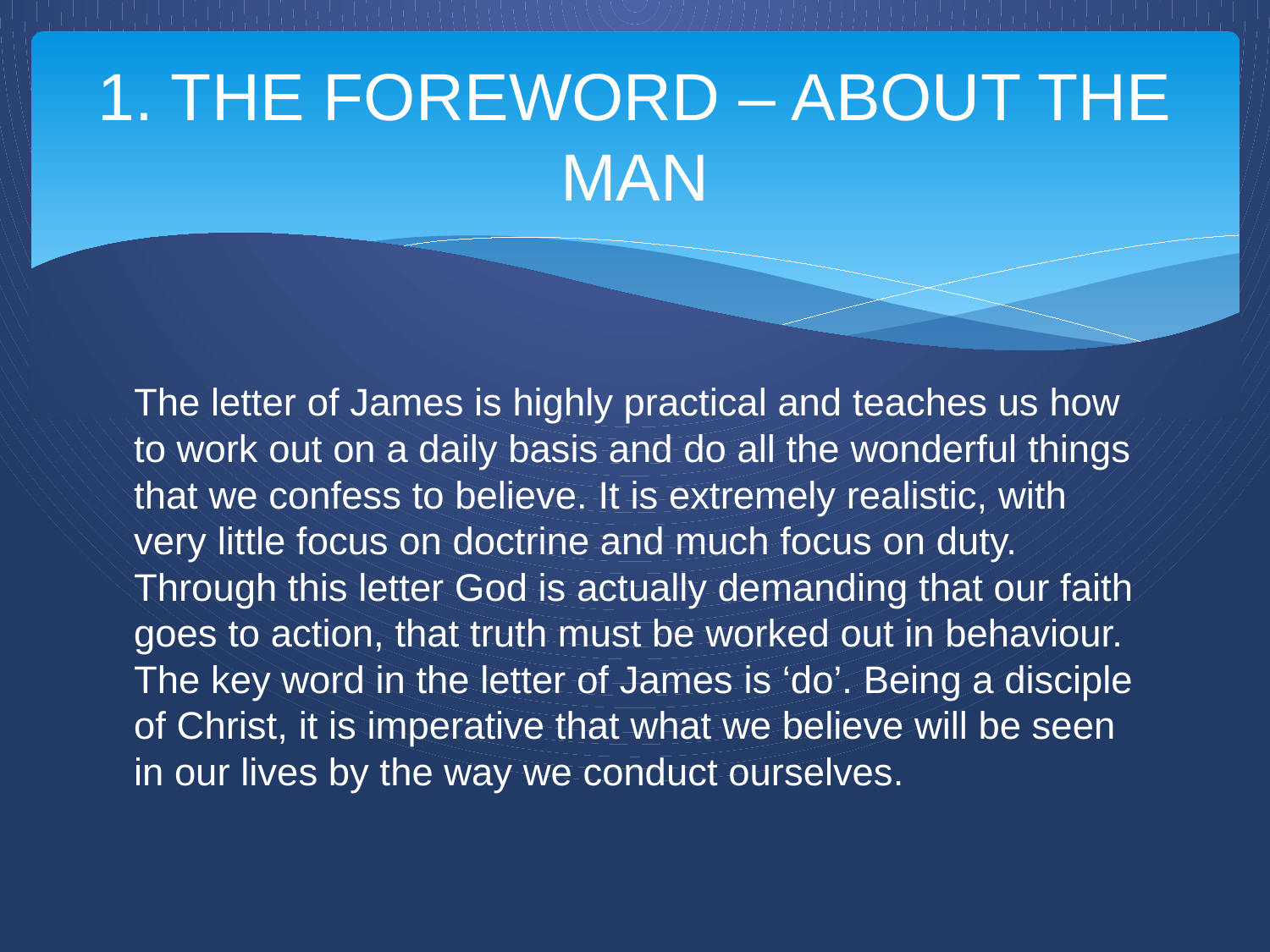

# 1. THE FOREWORD – ABOUT THE MAN
The letter of James is highly practical and teaches us how to work out on a daily basis and do all the wonderful things that we confess to believe. It is extremely realistic, with very little focus on doctrine and much focus on duty. Through this letter God is actually demanding that our faith goes to action, that truth must be worked out in behaviour. The key word in the letter of James is ‘do’. Being a disciple of Christ, it is imperative that what we believe will be seen in our lives by the way we conduct ourselves.